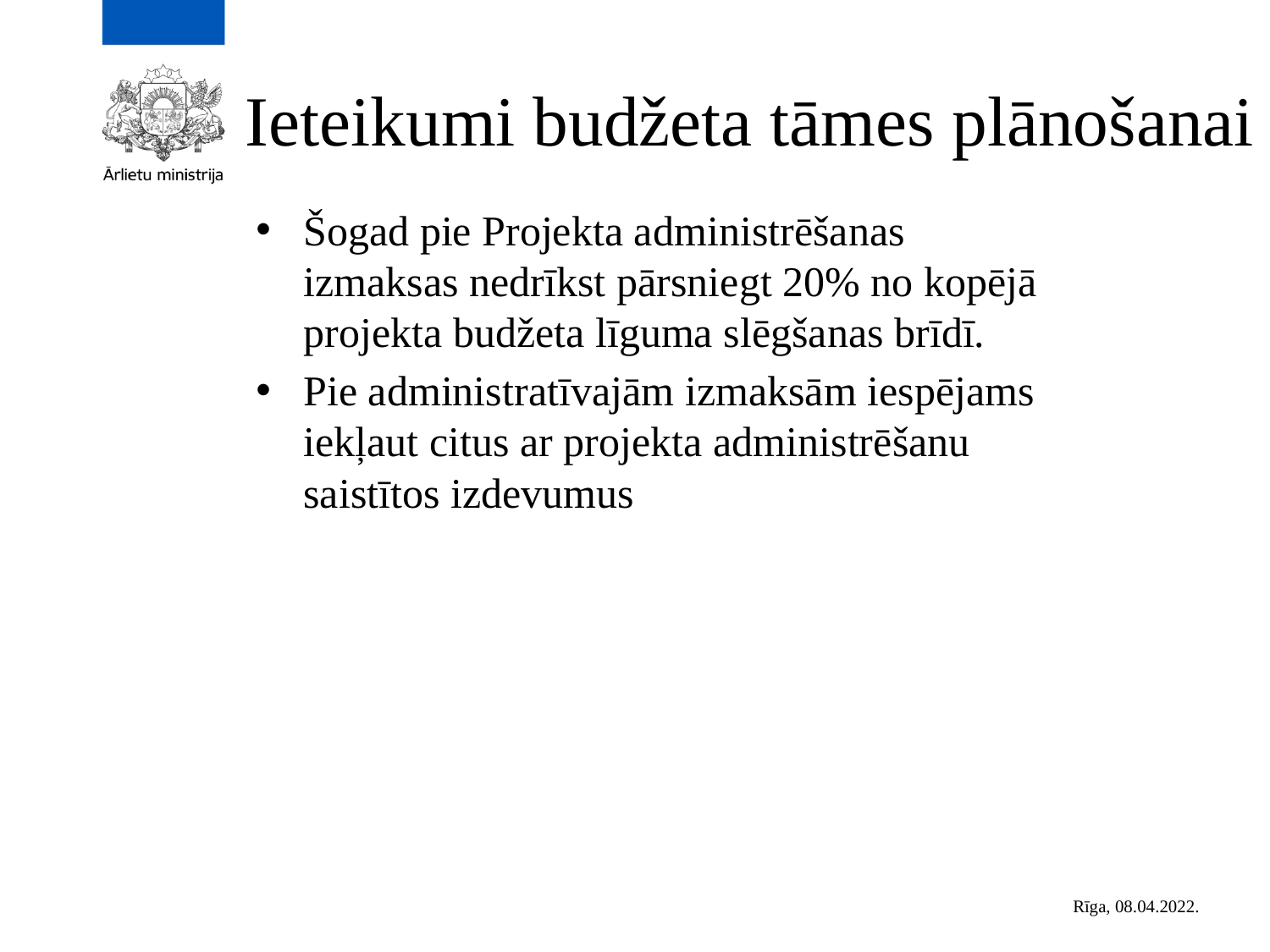

# Ieteikumi budžeta tāmes plānošanai
Šogad pie Projekta administrēšanas izmaksas nedrīkst pārsniegt 20% no kopējā projekta budžeta līguma slēgšanas brīdī.
Pie administratīvajām izmaksām iespējams iekļaut citus ar projekta administrēšanu  saistītos izdevumus